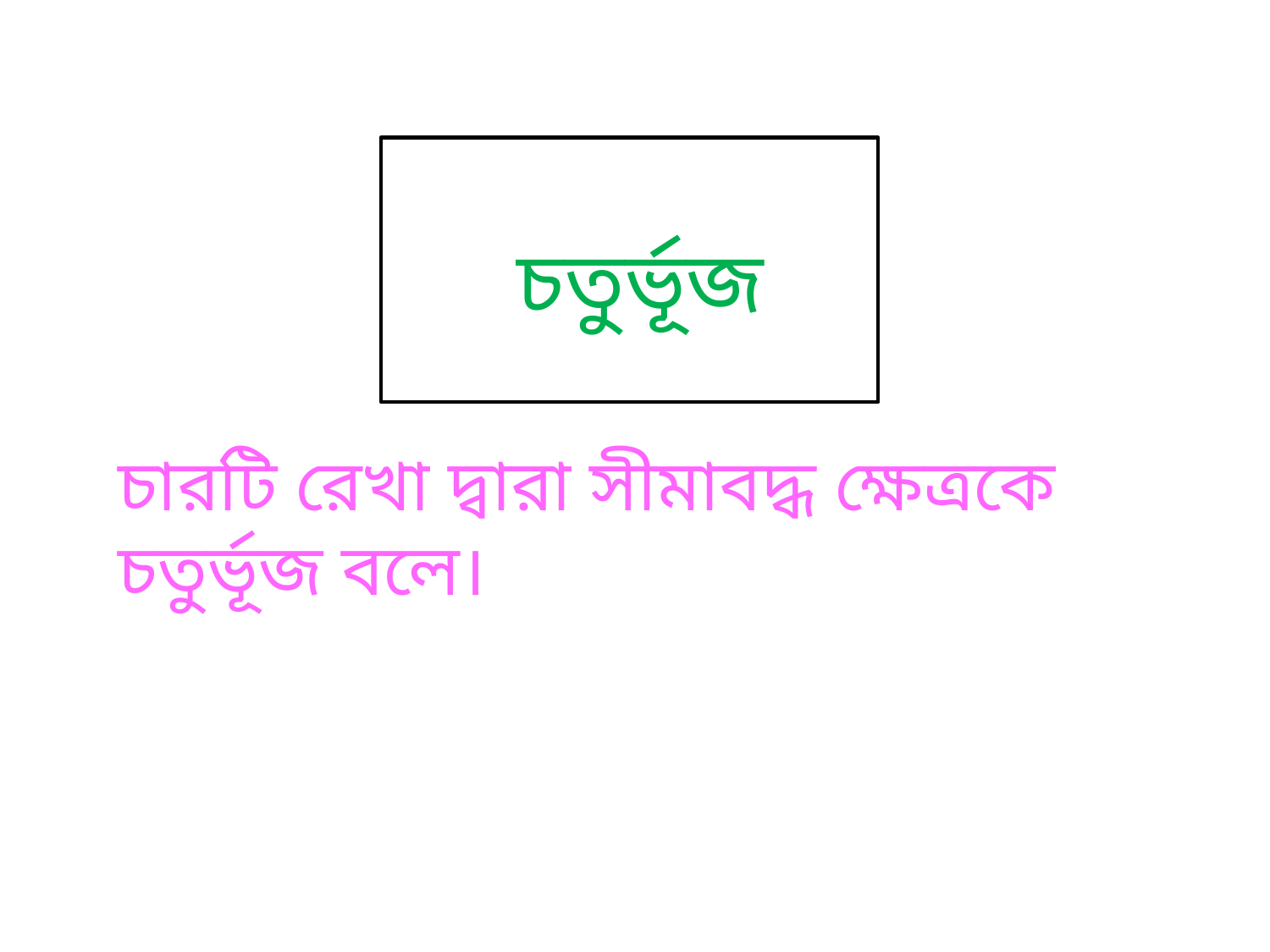

চতুর্ভূজ
চারটি রেখা দ্বারা সীমাবদ্ধ ক্ষেত্রকে চতুর্ভূজ বলে।